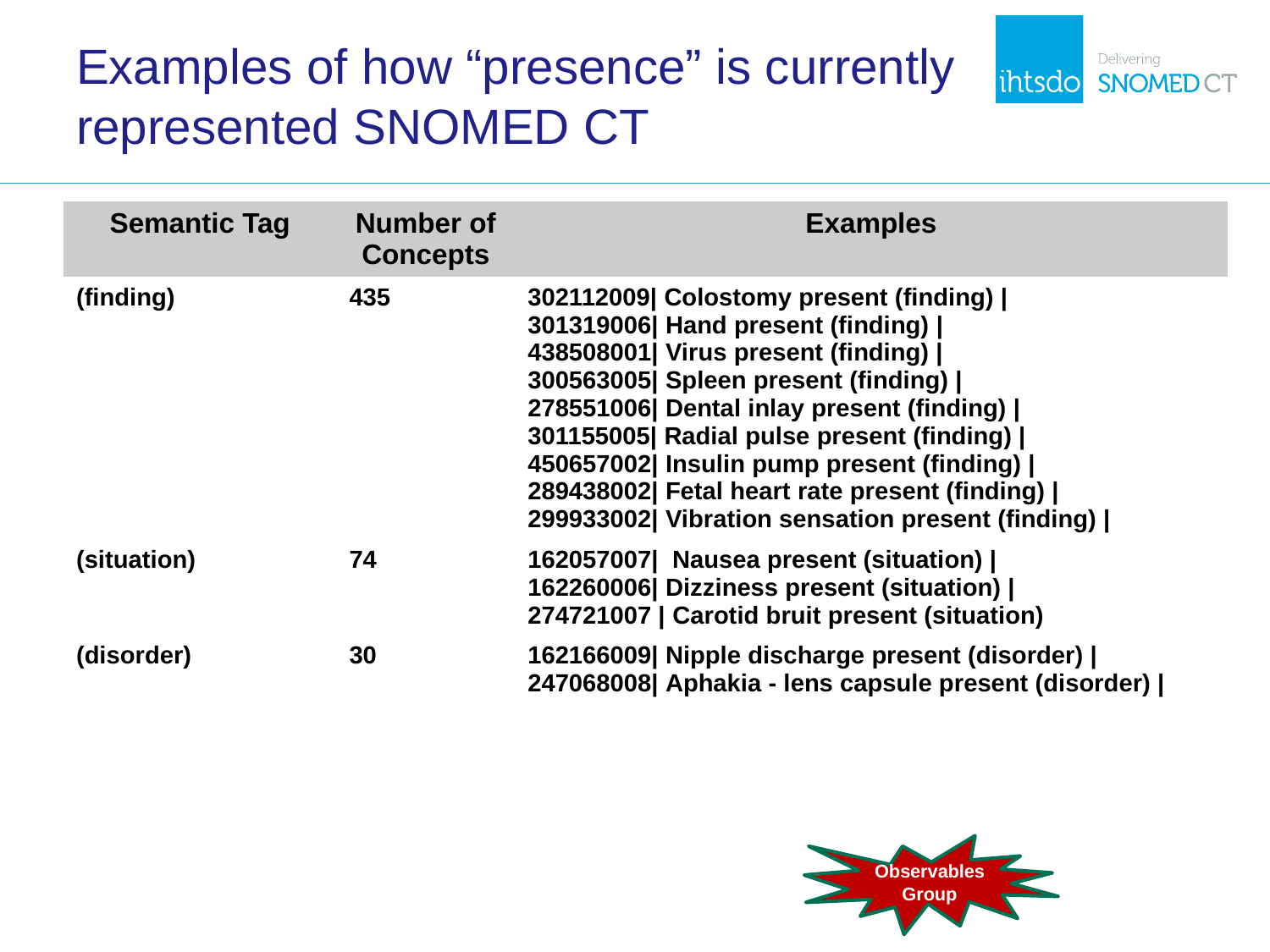

# Examples of how “presence” is currently represented SNOMED CT
| Semantic Tag | Number of Concepts | Examples |
| --- | --- | --- |
| (finding) | 435 | 302112009| Colostomy present (finding) | 301319006| Hand present (finding) | 438508001| Virus present (finding) | 300563005| Spleen present (finding) | 278551006| Dental inlay present (finding) | 301155005| Radial pulse present (finding) | 450657002| Insulin pump present (finding) | 289438002| Fetal heart rate present (finding) | 299933002| Vibration sensation present (finding) | |
| (situation) | 74 | 162057007|  Nausea present (situation) | 162260006| Dizziness present (situation) | 274721007 | Carotid bruit present (situation) |
| (disorder) | 30 | 162166009| Nipple discharge present (disorder) | 247068008| Aphakia - lens capsule present (disorder) | |
Observables Group